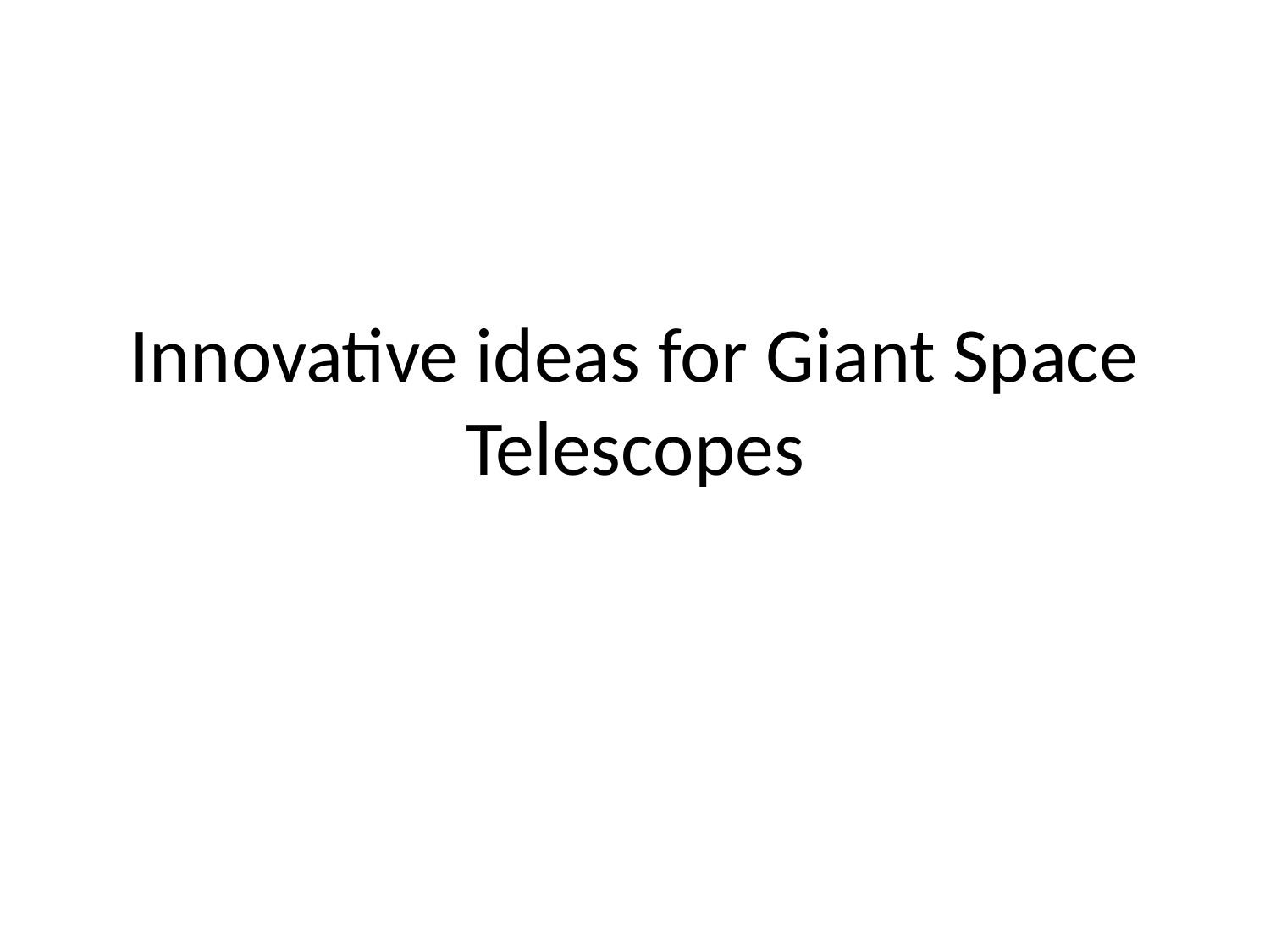

# Innovative ideas for Giant Space Telescopes